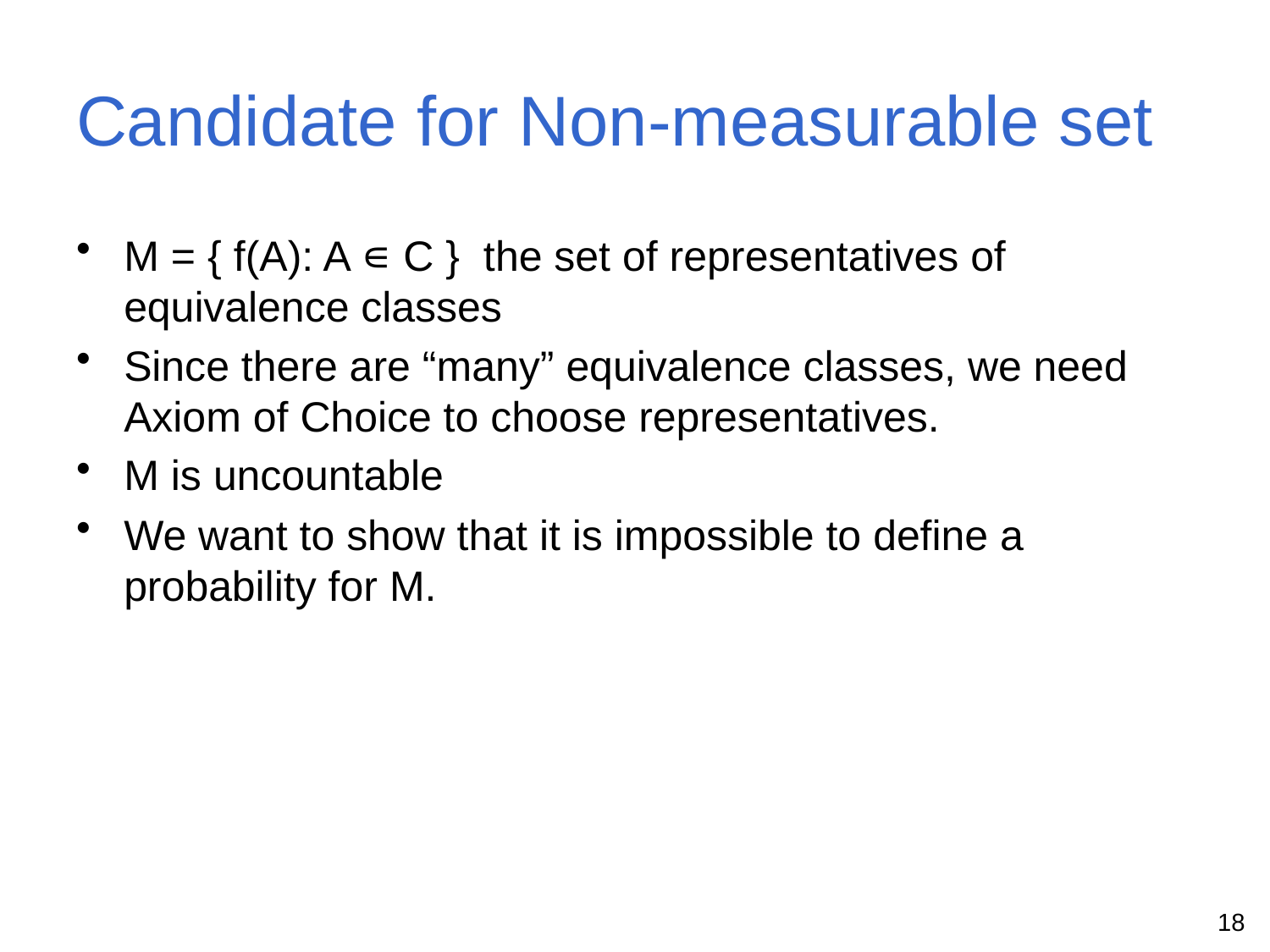

# Candidate for Non-measurable set
M = { f(A): A ∊ C }  the set of representatives of equivalence classes
Since there are “many” equivalence classes, we need Axiom of Choice to choose representatives.
M is uncountable
We want to show that it is impossible to define a probability for M.